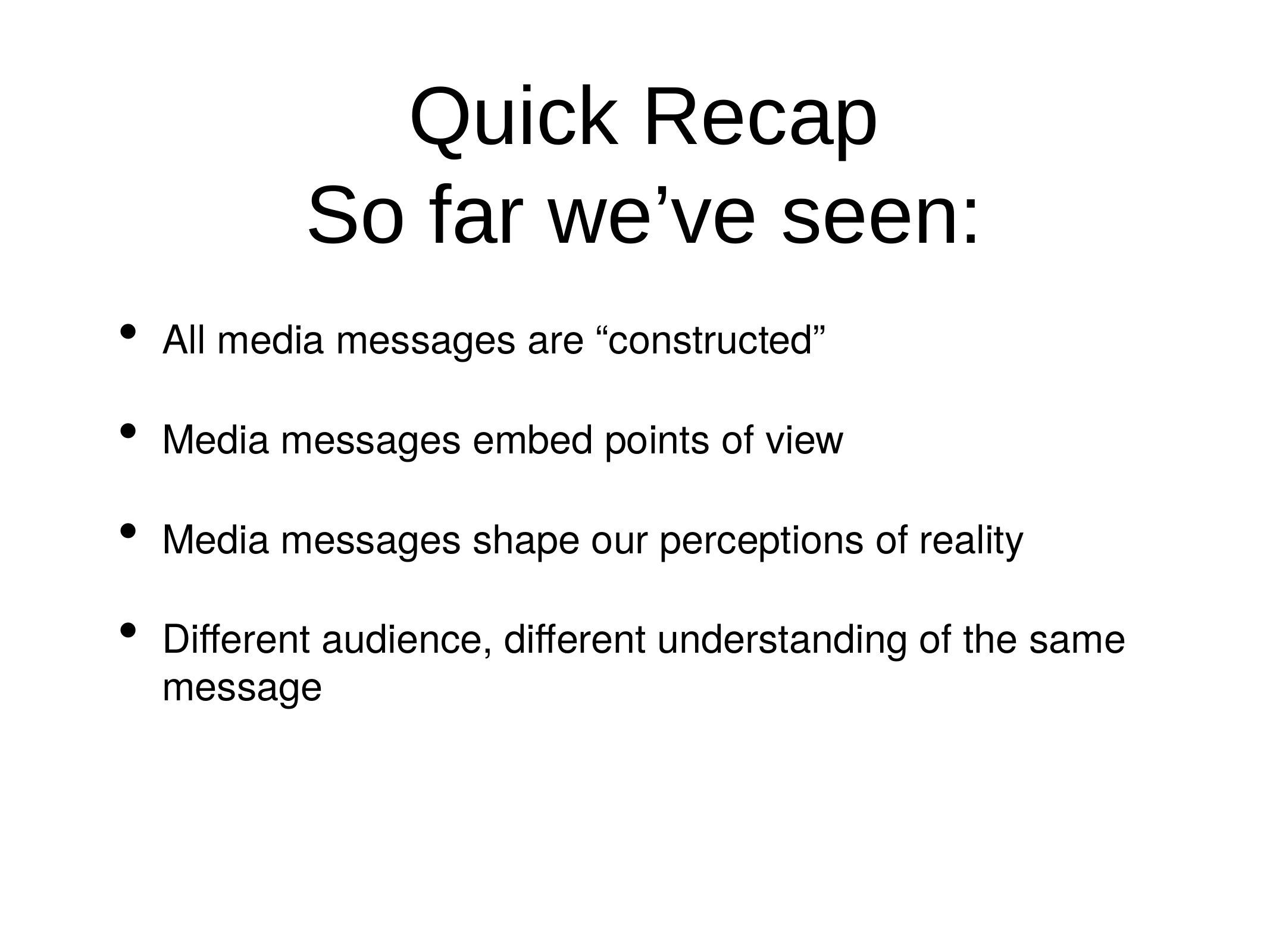

# Quick Recap
So far we’ve seen:
All media messages are “constructed”
Media messages embed points of view
Media messages shape our perceptions of reality
Different audience, different understanding of the same message